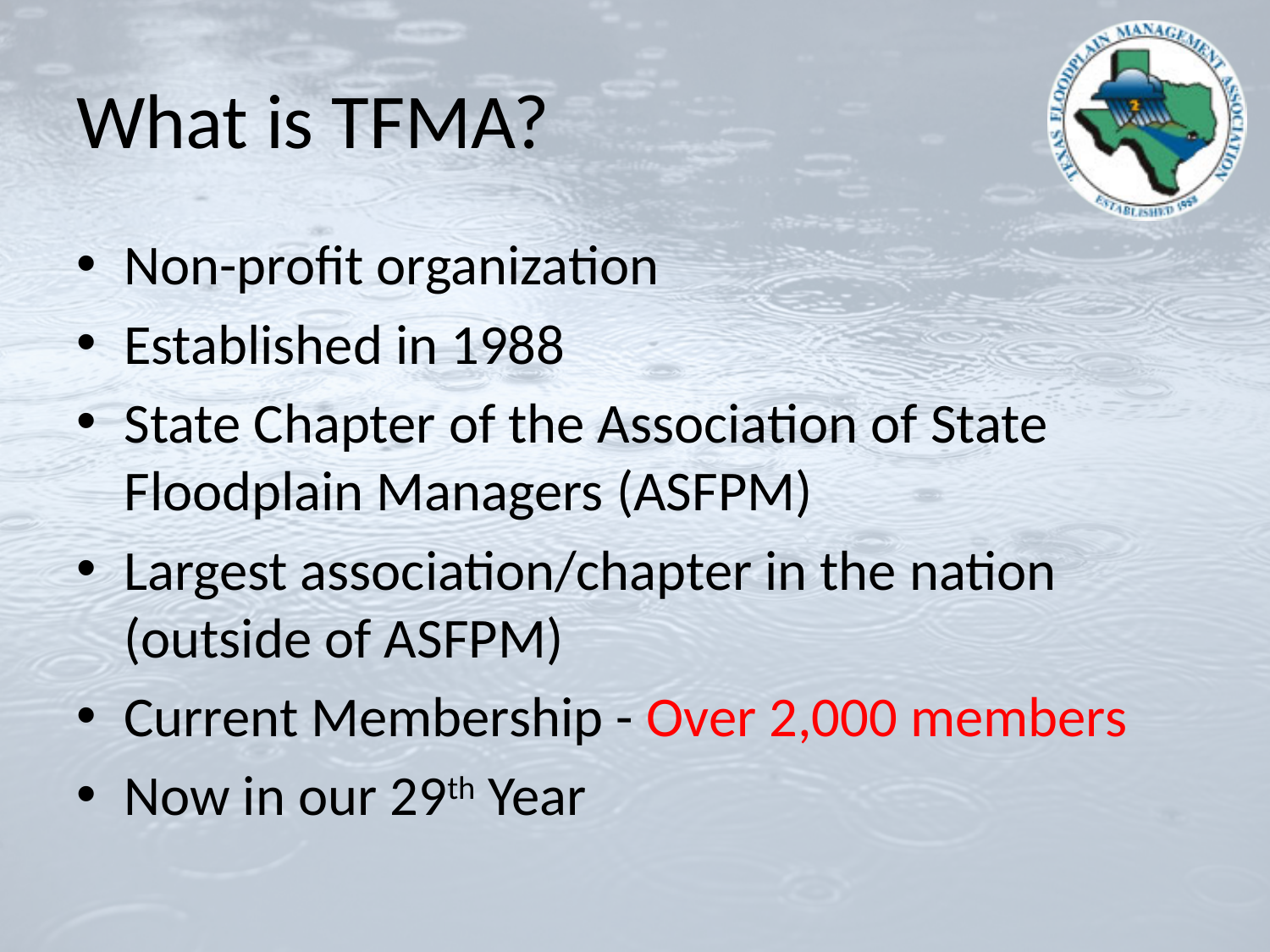

# What is TFMA?
Non-profit organization
Established in 1988
State Chapter of the Association of State Floodplain Managers (ASFPM)
Largest association/chapter in the nation (outside of ASFPM)
Current Membership - Over 2,000 members
Now in our 29th Year